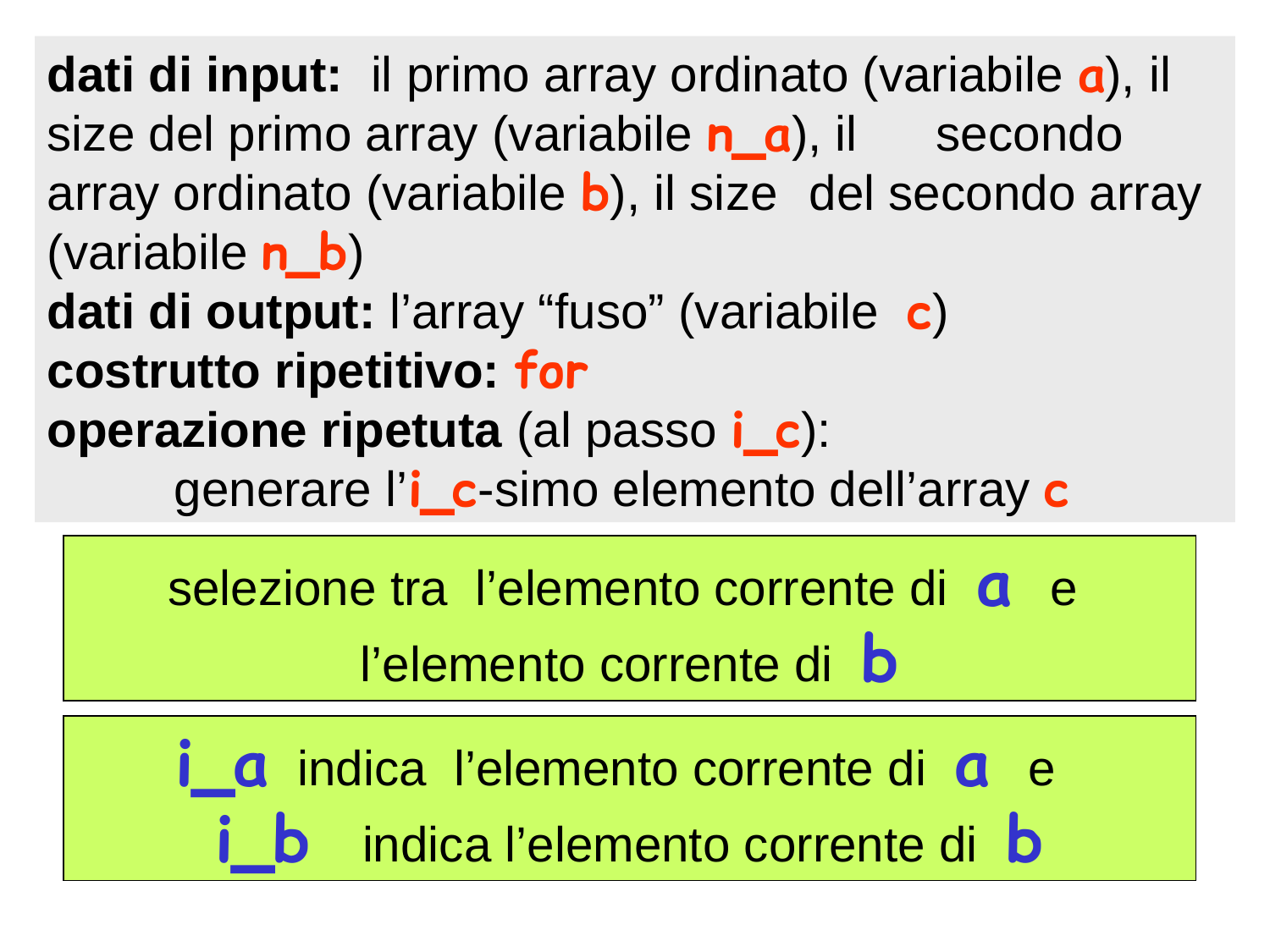

dati di input:  il primo array ordinato (variabile a), il 	size del primo array (variabile n_a), il 	secondo array ordinato (variabile b), il size 	del secondo array (variabile n_b)
dati di output: l’array “fuso” (variabile  c)
costrutto ripetitivo: for
operazione ripetuta (al passo i_c):
	generare l’i_c-simo elemento dell’array c
selezione tra  l’elemento corrente di  a e  l’elemento corrente di  b
i_a  indica  l’elemento corrente di  a e
i_b  indica l’elemento corrente di  b